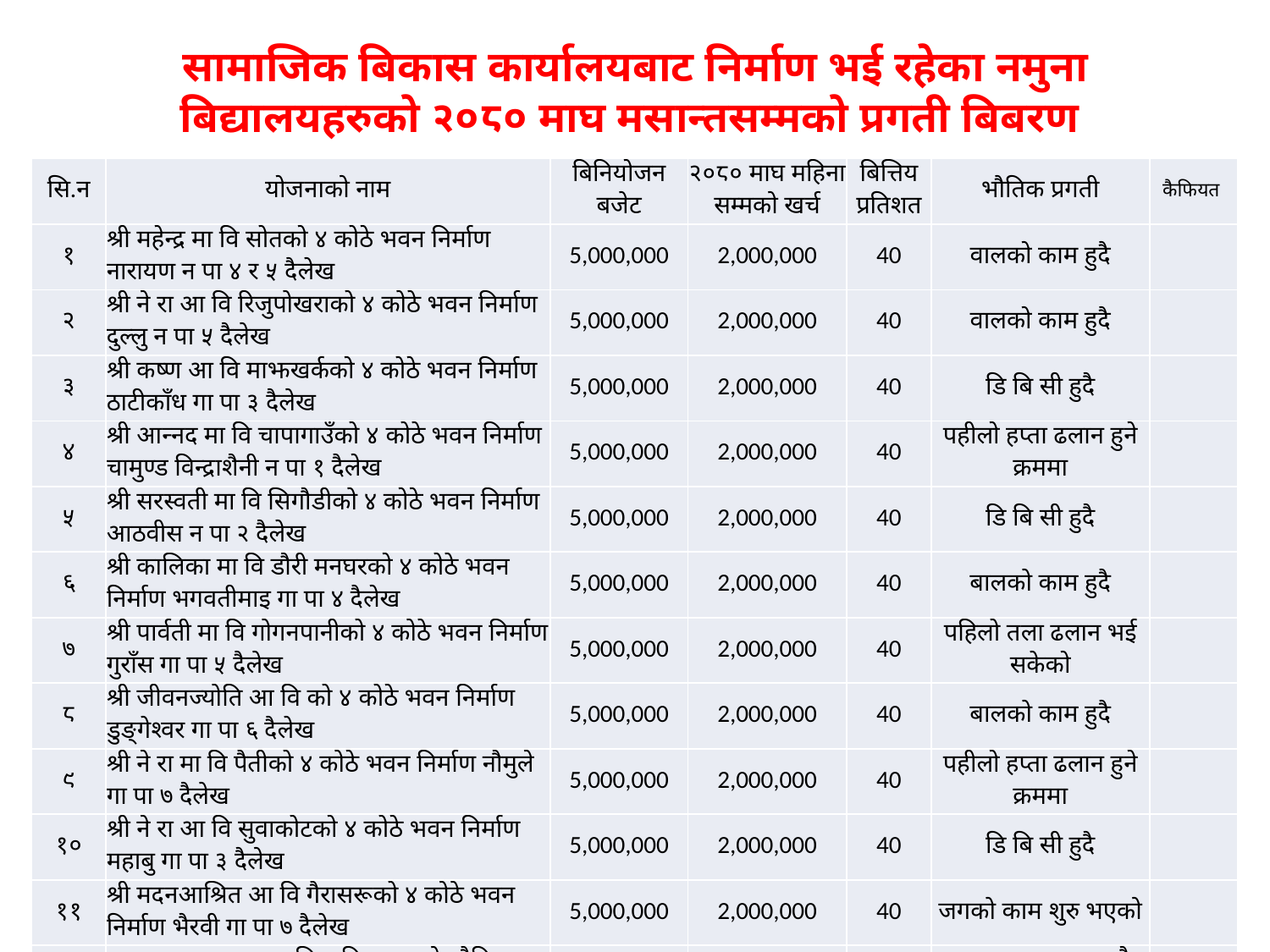

# सामाजिक बिकास कार्यालयबाट निर्माण भई रहेका नमुना बिद्यालयहरुको २०८० माघ मसान्तसम्मको प्रगती बिबरण
| सि.न | योजनाको नाम | बिनियोजन बजेट | २०८० माघ महिना सम्मको खर्च | बित्तिय प्रतिशत | भौतिक प्रगती | कैफियत |
| --- | --- | --- | --- | --- | --- | --- |
| १ | श्री महेन्द्र मा वि सोतको ४ कोठे भवन निर्माण नारायण न पा ४ र ५ दैलेख | 5,000,000 | 2,000,000 | 40 | वालको काम हुदै |  |
| २ | श्री ने रा आ वि रिजुपोखराको ४ कोठे भवन निर्माण दुल्लु न पा ५ दैलेख | 5,000,000 | 2,000,000 | 40 | वालको काम हुदै |  |
| ३ | श्री कष्ण आ वि माझखर्कको ४ कोठे भवन निर्माण ठाटीकाँध गा पा ३ दैलेख | 5,000,000 | 2,000,000 | 40 | डि बि सी हुदै |  |
| ४ | श्री आन्नद मा वि चापागाउँको ४ कोठे भवन निर्माण चामुण्ड विन्द्राशैनी न पा १ दैलेख | 5,000,000 | 2,000,000 | 40 | पहीलो हप्ता ढलान हुने क्रममा |  |
| ५ | श्री सरस्वती मा वि सिगौडीको ४ कोठे भवन निर्माण आठवीस न पा २ दैलेख | 5,000,000 | 2,000,000 | 40 | डि बि सी हुदै |  |
| ६ | श्री कालिका मा वि डौरी मनघरको ४ कोठे भवन निर्माण भगवतीमाइ गा पा ४ दैलेख | 5,000,000 | 2,000,000 | 40 | बालको काम हुदै |  |
| ७ | श्री पार्वती मा वि गोगनपानीको ४ कोठे भवन निर्माण गुराँस गा पा ५ दैलेख | 5,000,000 | 2,000,000 | 40 | पहिलो तला ढलान भई सकेको |  |
| ८ | श्री जीवनज्योति आ वि को ४ कोठे भवन निर्माण डुङ्गेश्वर गा पा ६ दैलेख | 5,000,000 | 2,000,000 | 40 | बालको काम हुदै |  |
| ९ | श्री ने रा मा वि पैतीको ४ कोठे भवन निर्माण नौमुले गा पा ७ दैलेख | 5,000,000 | 2,000,000 | 40 | पहीलो हप्ता ढलान हुने क्रममा |  |
| १० | श्री ने रा आ वि सुवाकोटको ४ कोठे भवन निर्माण महाबु गा पा ३ दैलेख | 5,000,000 | 2,000,000 | 40 | डि बि सी हुदै |  |
| ११ | श्री मदनआश्रित आ वि गैरासरूको ४ कोठे भवन निर्माण भैरवी गा पा ७ दैलेख | 5,000,000 | 2,000,000 | 40 | जगको काम शुरु भएको |  |
| १२ | आधारभूत तथा माध्यामिक विद्यालयको भौतिक मर्मत सुधार तथा घेरावारा | 5,000,000 | 0 | 0 | मन्त्रालयबाट नाम छनौट नभएको |  |
| १३ | कार्यालयमा फोटोकपि मेसिन प्रिन्टर क्यामेरा मोबाइल लगायतका मेसिनरी सामन खरिद गर्ने कार्य | 100,000 | 0 | 0 | भुक्तानी हुन बाँकी |  |
| १४ | विद्यालय खेलमैदान तथा महिला/ अपांङग मैत्री शौचालय निर्माण,पाना ढुरा खेल मैदान | 5,000,000 | 0 | 0 | मन्त्रालयबाट नाम छनौट नभएको |  |
| १५ | विद्यालयको पूर्वाधार विकास अन्तरतगत शौचालय निर्माण | 6,000,000 | 0 | 0 | मन्त्रालयबाट नाम छनौट नभएको |  |
| १६ | कार्यालयको लागी फर्निचर तथा फिक्चर्स खरीद | 100,000 | 0 | 0 | भुक्तानी हुन बाँकी |  |
| कुल जम्मा |  | 71,200,000 | 22,000,000 | 31 |  |  |